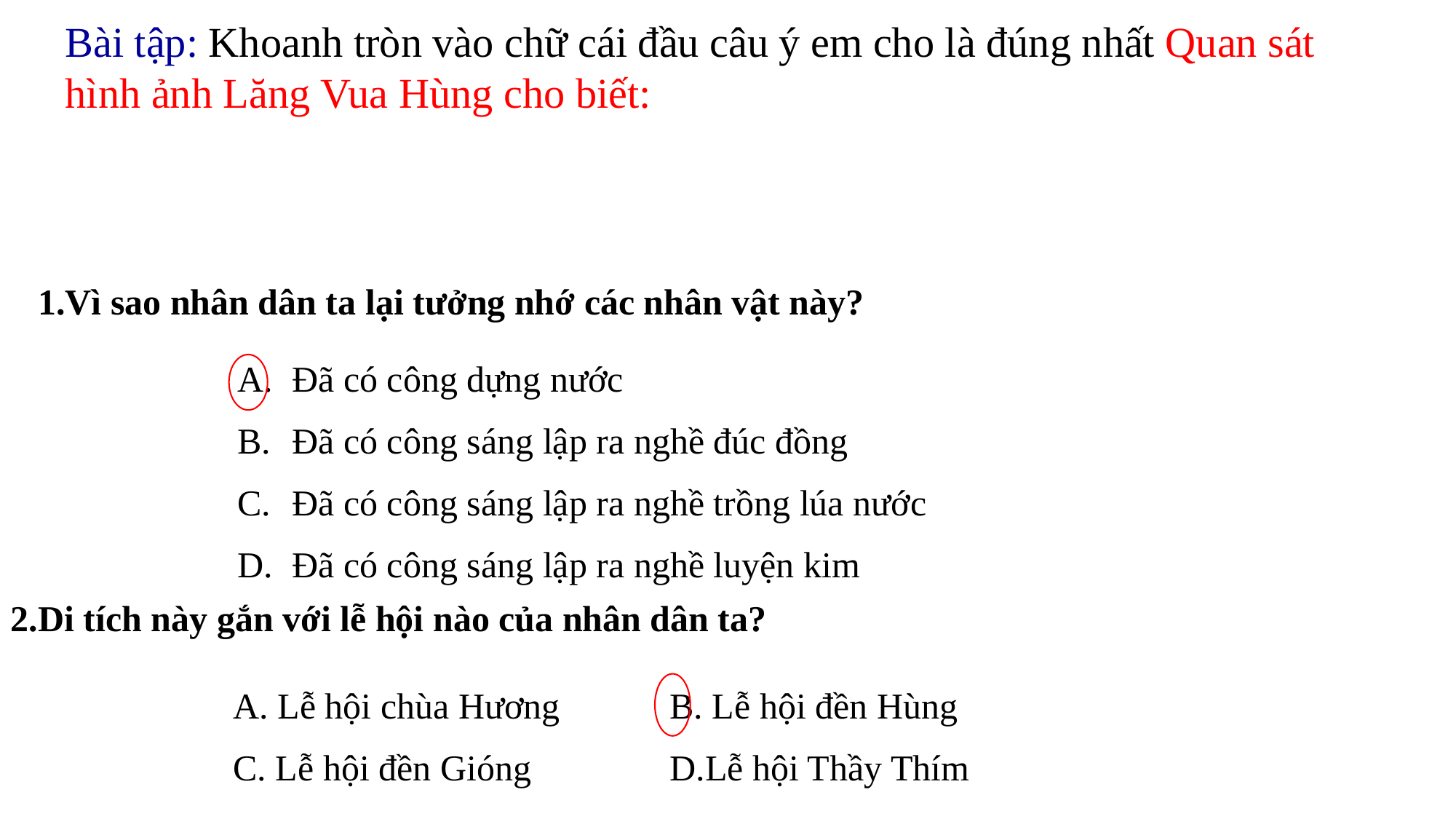

Bài tập: Khoanh tròn vào chữ cái đầu câu ý em cho là đúng nhất Quan sát  hình ảnh Lăng Vua Hùng cho biết:
1.Vì sao nhân dân ta lại tưởng nhớ các nhân vật này?
Đã có công dựng nước
Đã có công sáng lập ra nghề đúc đồng
Đã có công sáng lập ra nghề trồng lúa nước
Đã có công sáng lập ra nghề luyện kim

2.Di tích này gắn với lễ hội nào của nhân dân ta?

A. Lễ hội chùa Hương		B. Lễ hội đền Hùng
C. Lễ hội đền Gióng		D.Lễ hội Thầy Thím